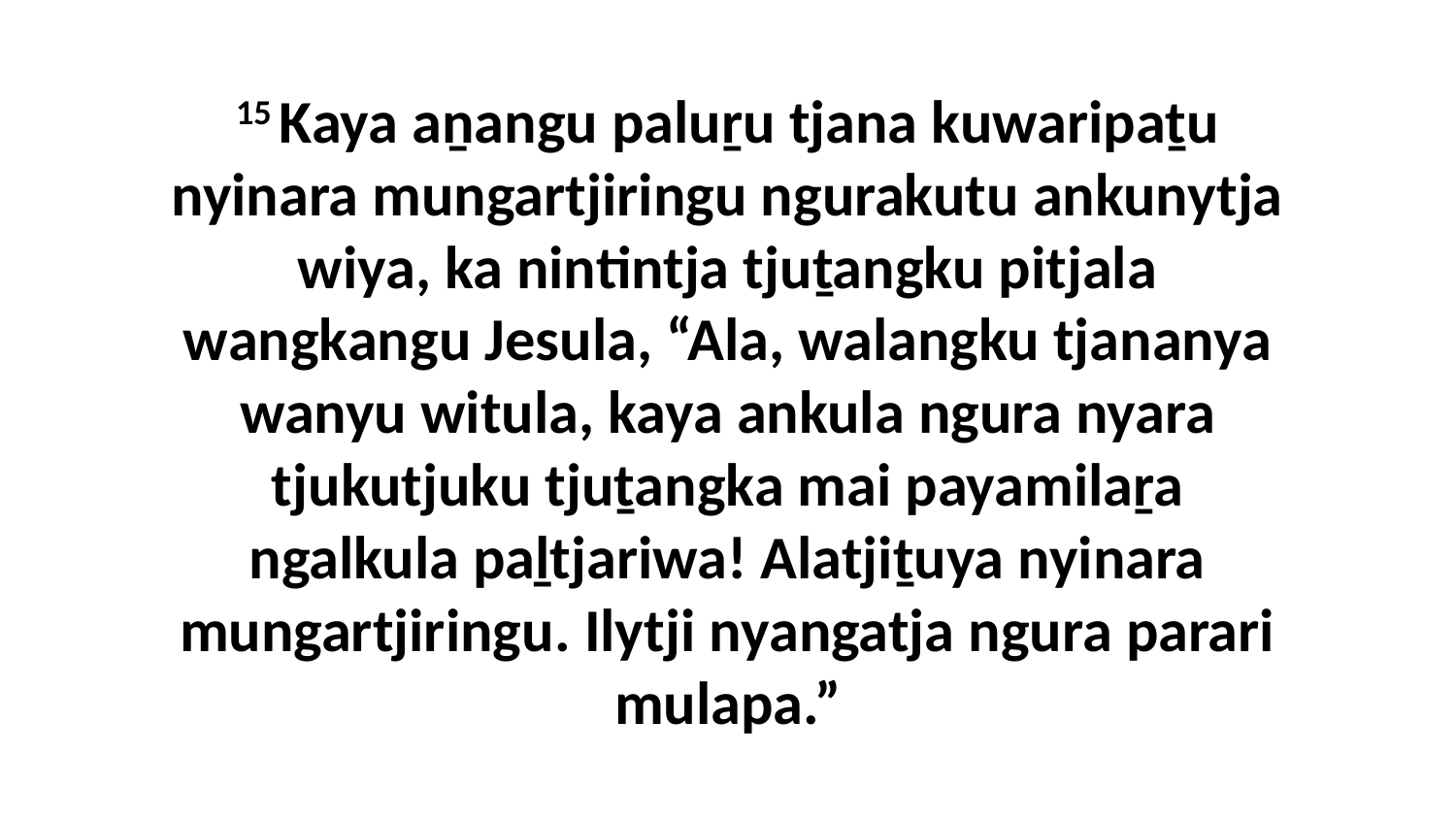

15 Kaya aṉangu paluṟu tjana kuwaripaṯu nyinara mungartjiringu ngurakutu ankunytja wiya, ka nintintja tjuṯangku pitjala wangkangu Jesula, “Ala, walangku tjananya wanyu witula, kaya ankula ngura nyara tjukutjuku tjuṯangka mai payamilaṟa ngalkula paḻtjariwa! Alatjiṯuya nyinara mungartjiringu. Ilytji nyangatja ngura parari mulapa.”